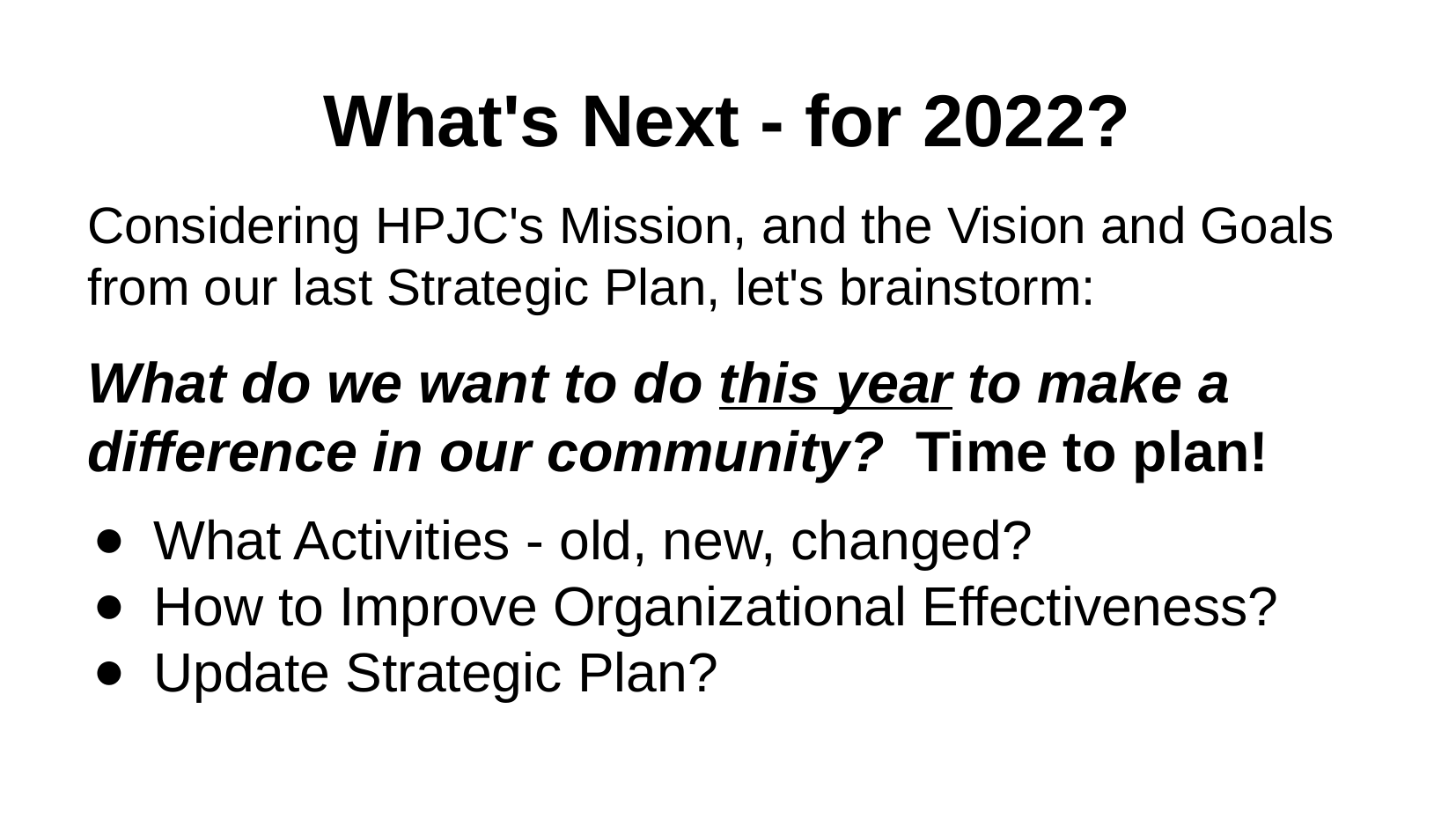

What's Next - for 2022?

Considering HPJC's Mission, and the Vision and Goals from our last Strategic Plan, let's brainstorm:

What do we want to do this year to make a difference in our community?  Time to plan!

What Activities - old, new, changed?
How to Improve Organizational Effectiveness?
Update Strategic Plan?